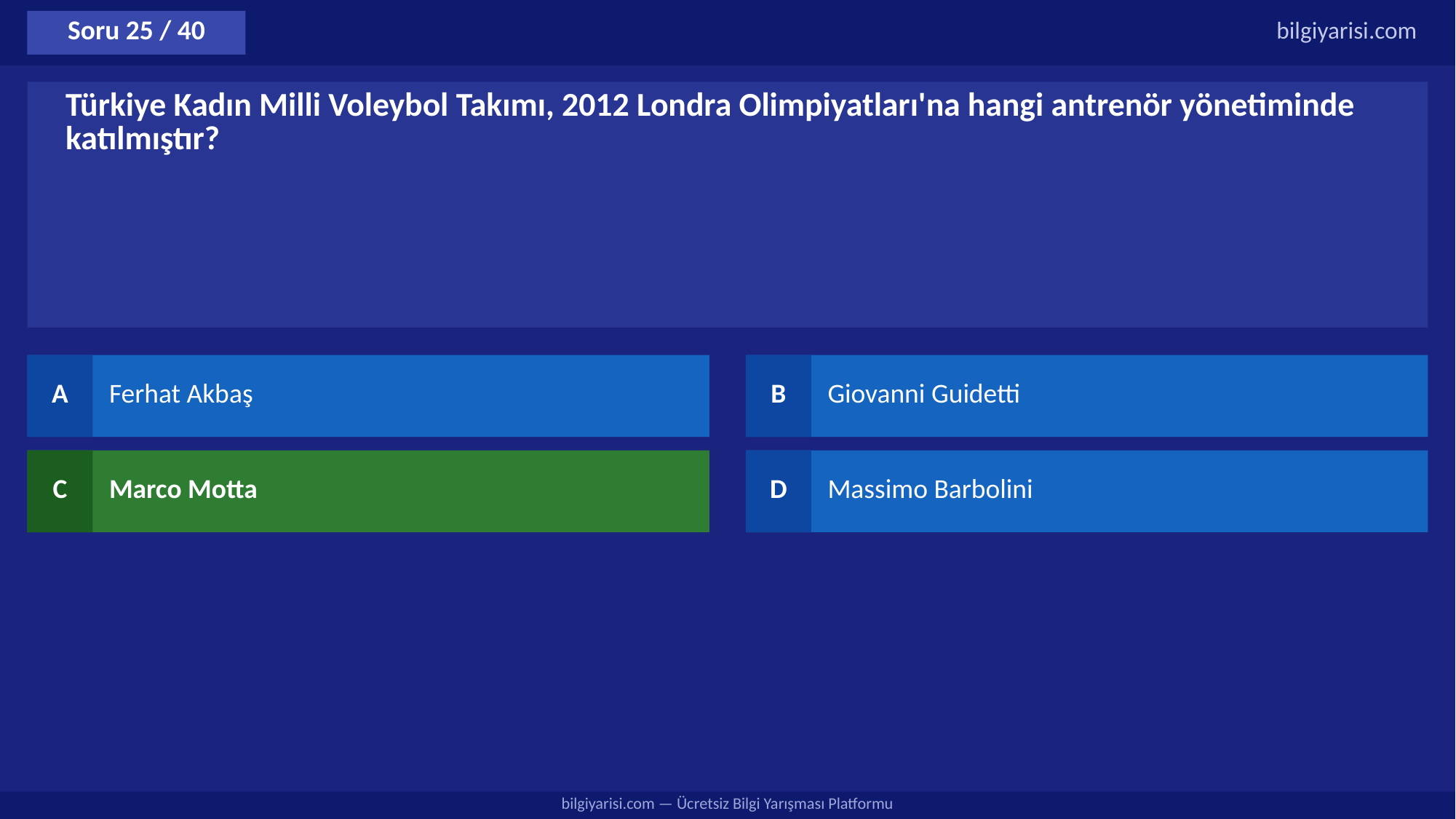

Soru 25 / 40
bilgiyarisi.com

Türkiye Kadın Milli Voleybol Takımı, 2012 Londra Olimpiyatları'na hangi antrenör yönetiminde katılmıştır?

A
Ferhat Akbaş

B
Giovanni Guidetti

C
Marco Motta

D
Massimo Barbolini
bilgiyarisi.com — Ücretsiz Bilgi Yarışması Platformu